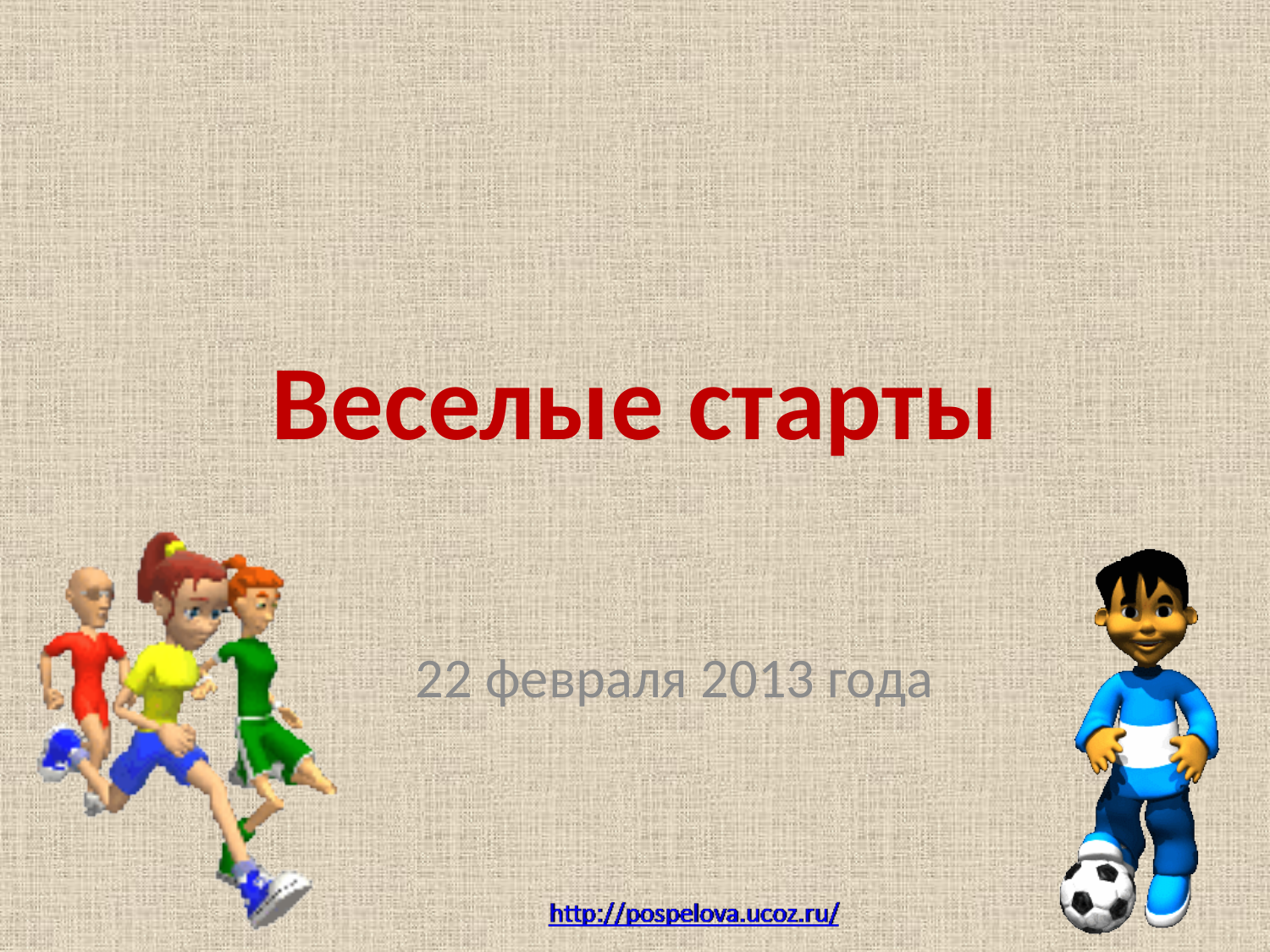

# Веселые старты
22 февраля 2013 года